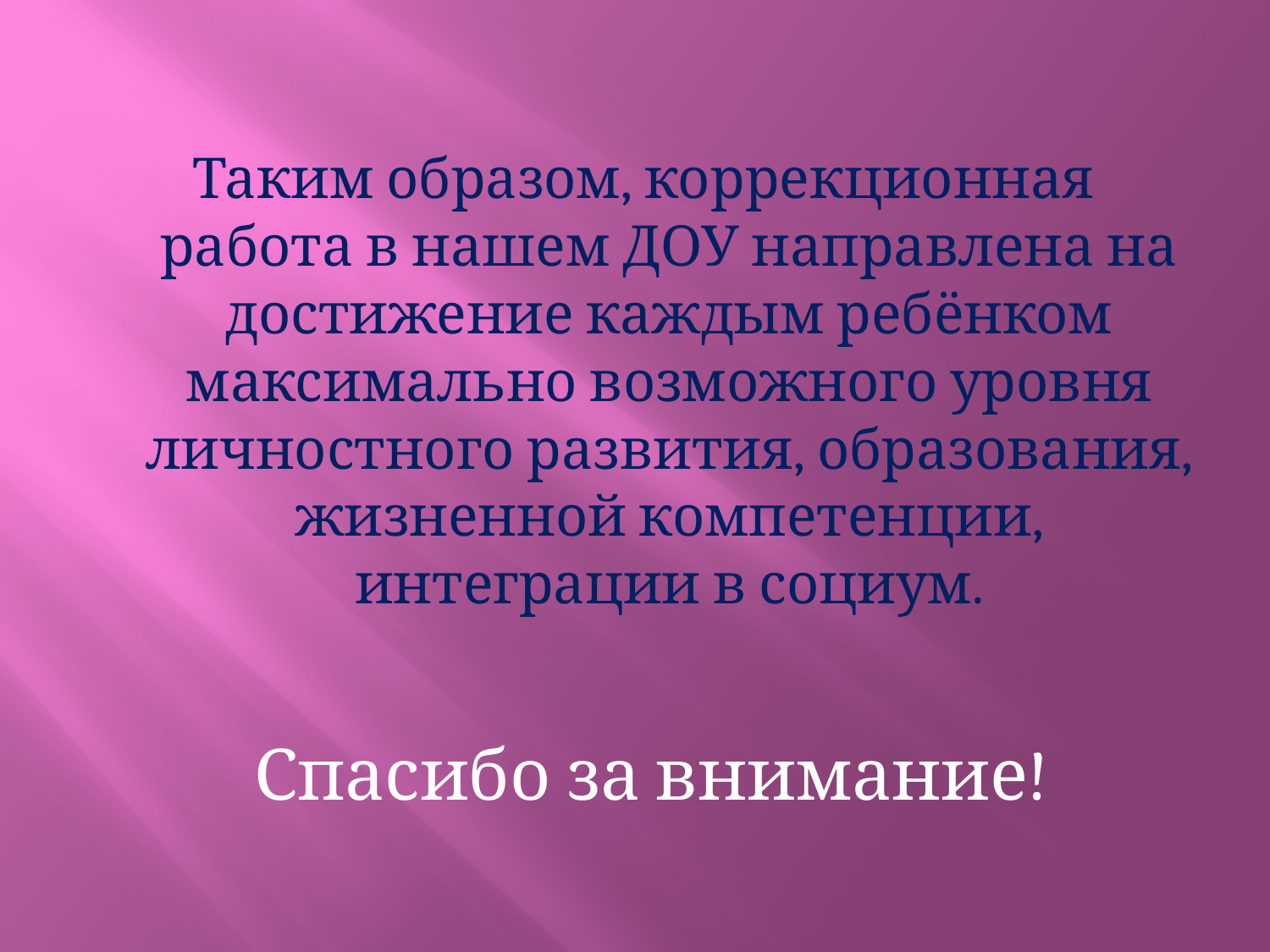

Таким образом, коррекционная работа в нашем ДОУ направлена на достижение каждым ребёнком максимально возможного уровня личностного развития, образования, жизненной компетенции, интеграции в социум.

 Спасибо за внимание!
#